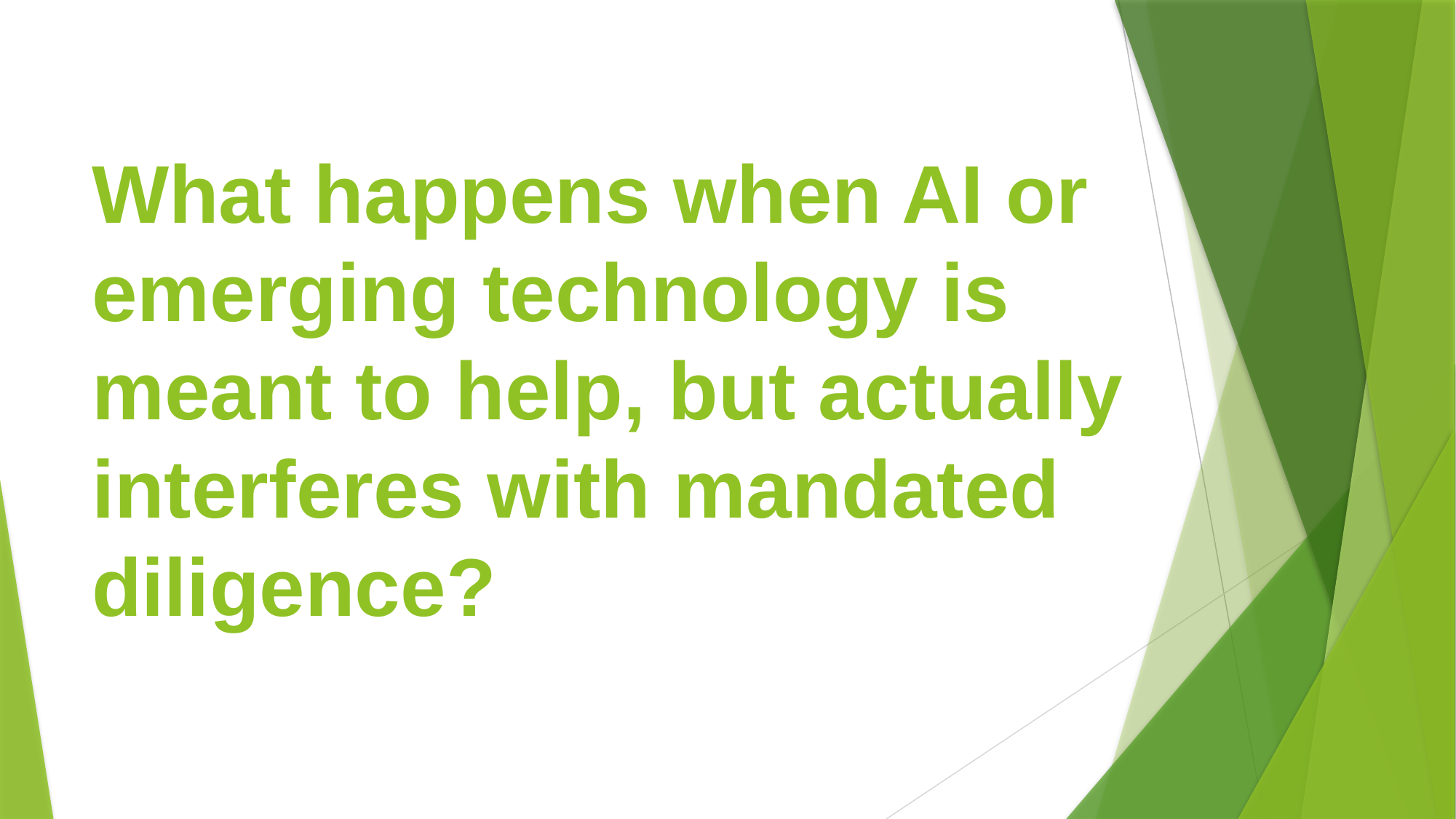

# What happens when AI or emerging technology is meant to help, but actually interferes with mandated diligence?